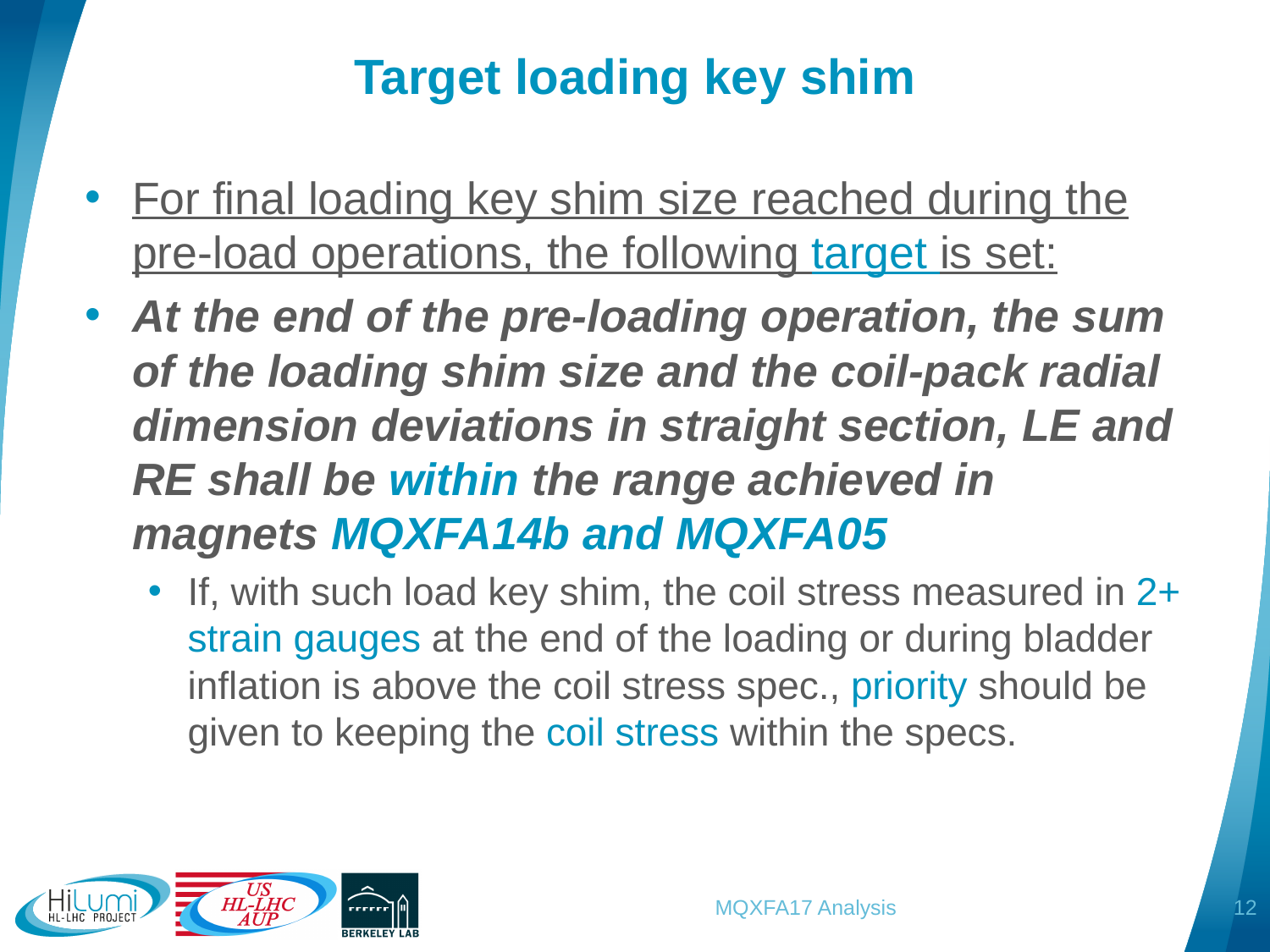

# Target loading key shim
For final loading key shim size reached during the pre-load operations, the following target is set:
At the end of the pre-loading operation, the sum of the loading shim size and the coil-pack radial dimension deviations in straight section, LE and RE shall be within the range achieved in magnets MQXFA14b and MQXFA05
If, with such load key shim, the coil stress measured in 2+ strain gauges at the end of the loading or during bladder inflation is above the coil stress spec., priority should be given to keeping the coil stress within the specs.

12
MQXFA17 Analysis